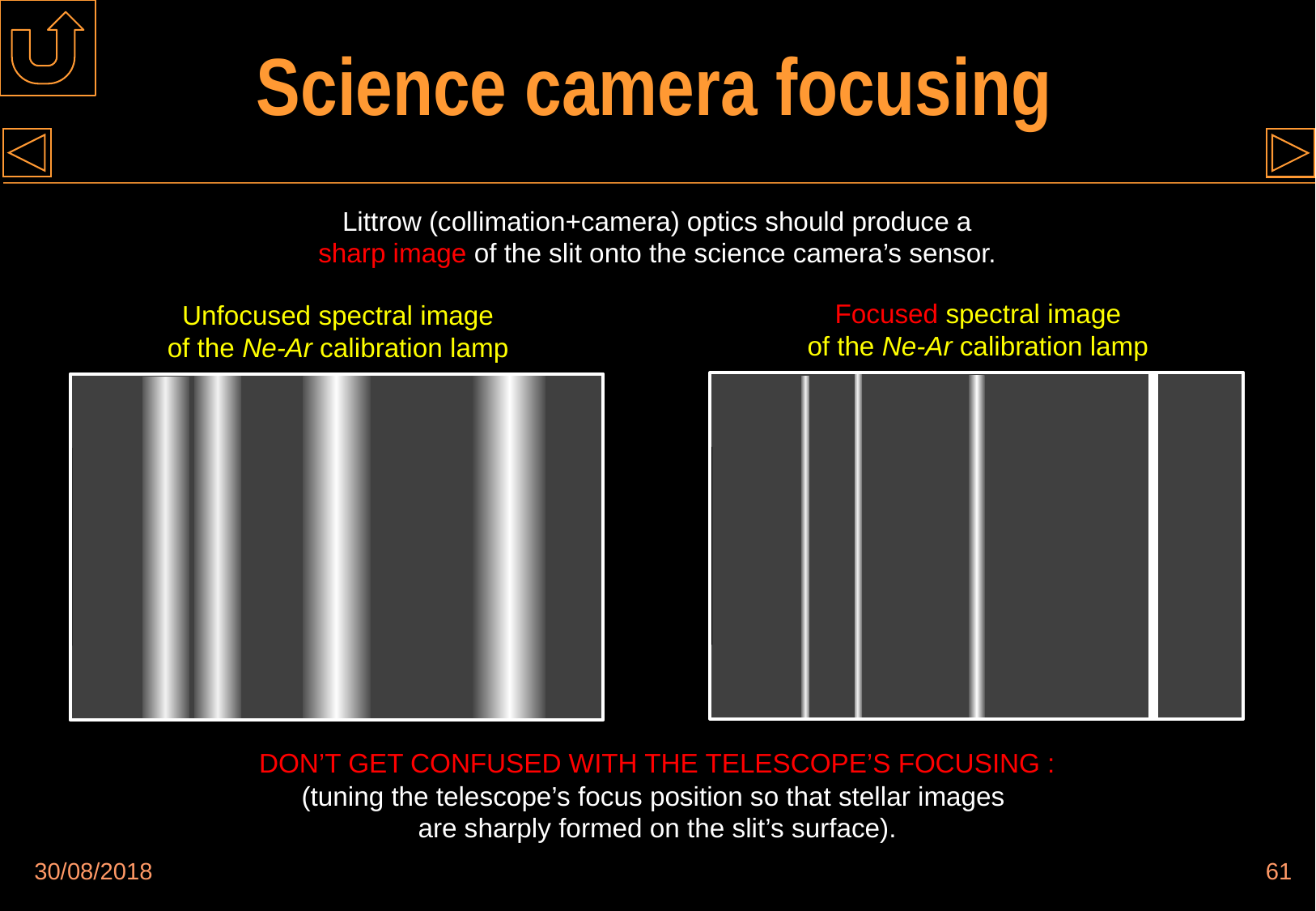

# Science camera focusing
Littrow (collimation+camera) optics should produce a
sharp image of the slit onto the science camera’s sensor.
Focused spectral image
of the Ne-Ar calibration lamp

Unfocused spectral image
of the Ne-Ar calibration lamp

DON’T GET CONFUSED WITH THE TELESCOPE’S FOCUSING :
(tuning the telescope’s focus position so that stellar images
are sharply formed on the slit’s surface).
30/08/2018
61